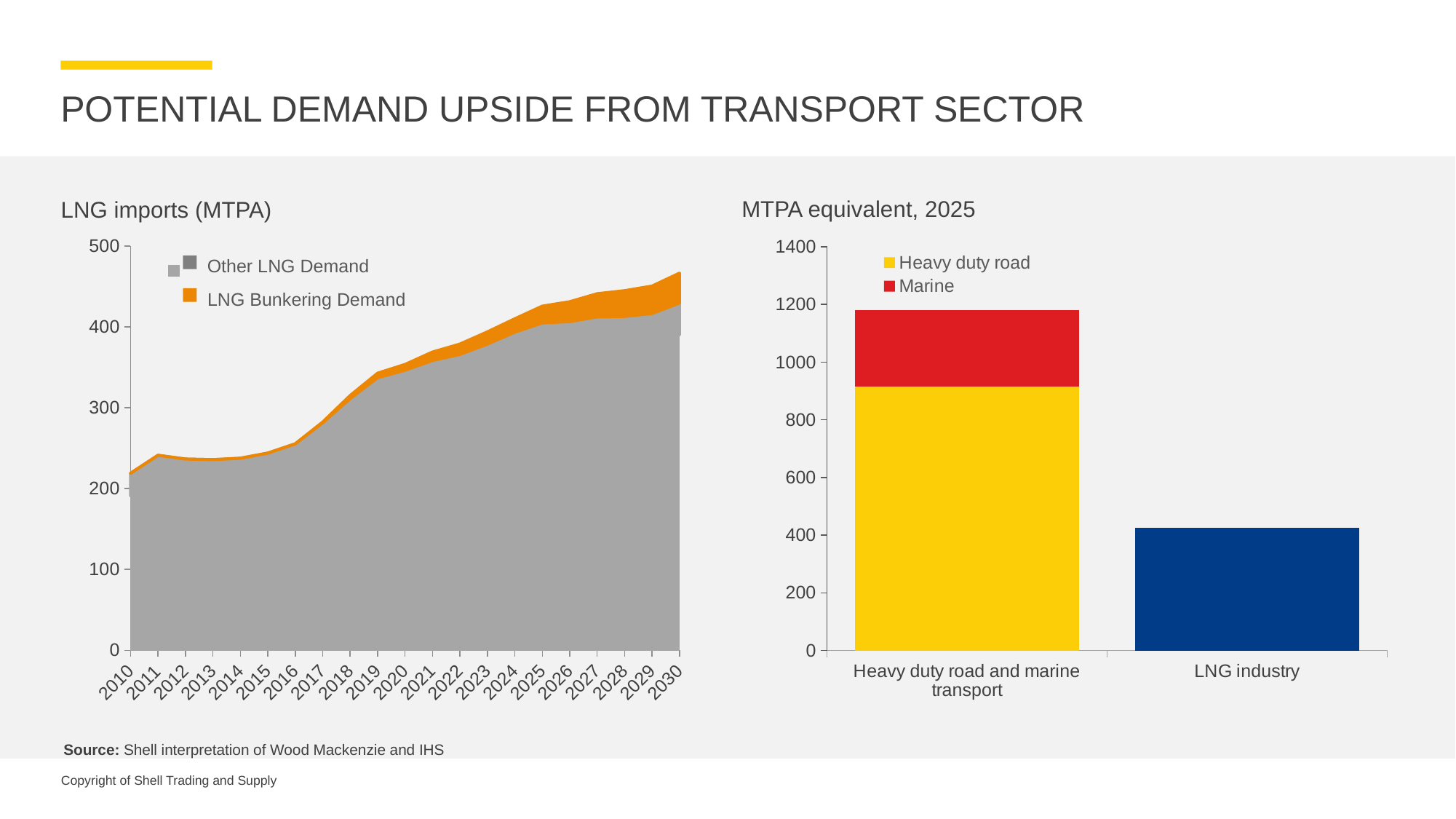

# POTENTIAL DEMAND UPSIDE FROM TRANSPORT SECTOR

### Chart

| Category | Heavy duty road | Marine |  |  |
|---|---|---|---|---|
| Heavy duty road and marine transport | 915.0 | 265.0 | None | None |
| LNG industry | None | None | None | 425.0 |
MTPA equivalent, 2025
LNG imports (MTPA)

### Chart

| Category | Solely dependent on LNG | Complement domestic and pipeline supply | Replaces domestic gas into existing demand |  |  |
|---|---|---|---|---|---|
| 2010 | 117.42 | 62.480000000000004 | 11.07 | 27.97 | 0.0 |
| 2011 | 131.54000000000002 | 58.64 | 17.19 | 33.800000000000004 | 0.0 |
| 2012 | 141.45 | 57.04 | 18.46 | 19.560000000000002 | 0.0 |
| 2013 | 145.49999999999997 | 56.25 | 19.830000000000002 | 14.209999999999999 | 0.0 |
| 2014 | 143.74 | 57.36999999999999 | 22.91 | 13.45 | 0.08 |
| 2015 | 137.53 | 60.03 | 29.93 | 16.33 | 0.09 |
| 2016 | 135.33 | 65.5 | 41.52 | 12.879999999999999 | 0.13 |
| 2017 | 130.64999999999998 | 72.67999999999999 | 47.13999999999999 | 30.950000000000003 | 0.83 |
| 2018 | 128.36 | 81.87 | 59.35 | 41.739999999999995 | 3.74 |
| 2019 | 130.09999999999997 | 95.03000000000002 | 69.15 | 42.84 | 5.5600000000000005 |
| 2020 | 130.09 | 98.85 | 73.71 | 43.7 | 7.1000000000000005 |
| 2021 | 132.10000000000002 | 100.81000000000002 | 78.4 | 47.129999999999995 | 10.340000000000002 |
| 2022 | 133.70000000000002 | 100.64999999999999 | 78.25000000000001 | 53.3 | 12.76 |
| 2023 | 132.73 | 103.40000000000002 | 81.30999999999999 | 61.25 | 15.01 |
| 2024 | 135.82999999999998 | 105.49999999999999 | 82.07 | 69.98 | 16.54 |
| 2025 | 135.89 | 109.77999999999997 | 86.2 | 72.94999999999999 | 20.71 |
| 2026 | 137.58 | 112.30000000000001 | 91.32000000000001 | 65.23 | 24.62 |
| 2027 | 139.55 | 115.84 | 98.33999999999999 | 58.61 | 28.6 |
| 2028 | 142.29 | 113.54 | 110.46 | 46.57 | 31.81 |
| 2029 | 141.39 | 115.01999999999997 | 120.19 | 39.849999999999994 | 33.92 |
| 2030 | 144.73 | 118.61 | 126.97 | 39.19 | 36.86 |
Other LNG Demand
LNG Bunkering Demand
Source: Shell interpretation of Wood Mackenzie and IHS